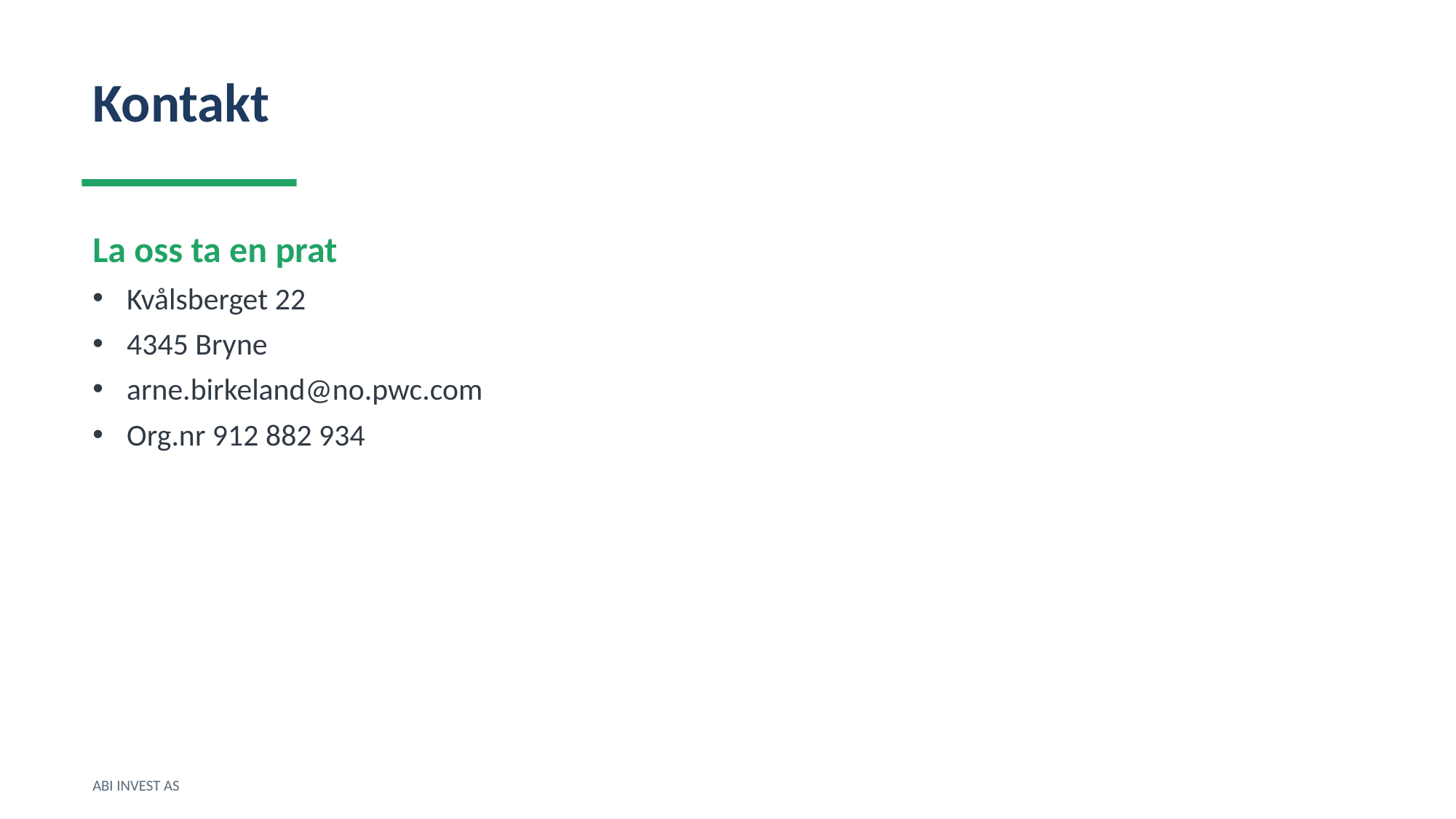

Kontakt

La oss ta en prat
Kvålsberget 22
4345 Bryne
arne.birkeland@no.pwc.com
Org.nr 912 882 934
ABI INVEST AS